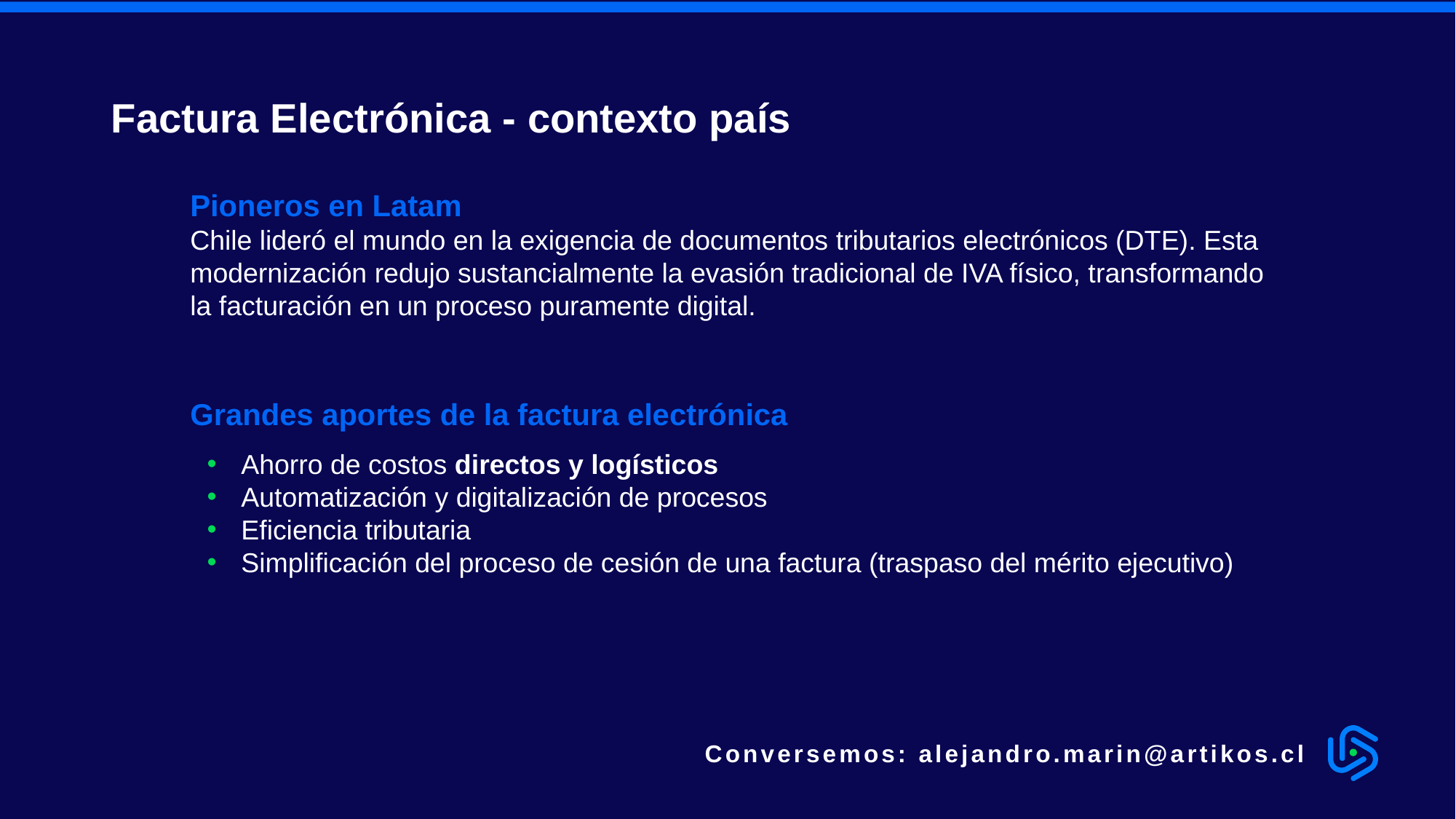

Factura Electrónica - contexto país
Pioneros en Latam
Chile lideró el mundo en la exigencia de documentos tributarios electrónicos (DTE). Esta modernización redujo sustancialmente la evasión tradicional de IVA físico, transformando la facturación en un proceso puramente digital.
Grandes aportes de la factura electrónica
Ahorro de costos directos y logísticos
Automatización y digitalización de procesos
Eficiencia tributaria
Simplificación del proceso de cesión de una factura (traspaso del mérito ejecutivo)

Conversemos: alejandro.marin@artikos.cl